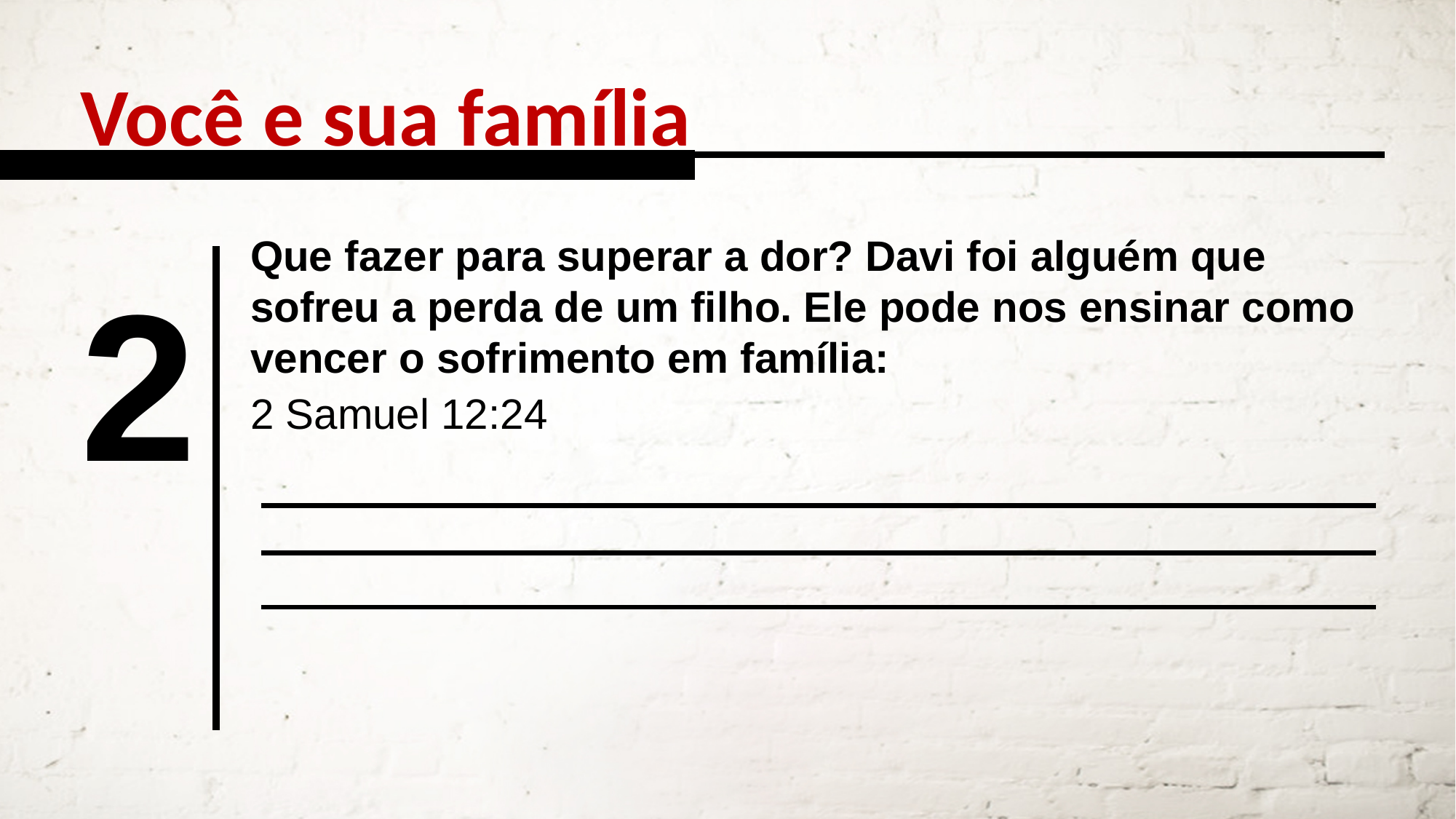

Você e sua família

Que fazer para superar a dor? Davi foi alguém que sofreu a perda de um filho. Ele pode nos ensinar como vencer o sofrimento em família:
2
2 Samuel 12:24